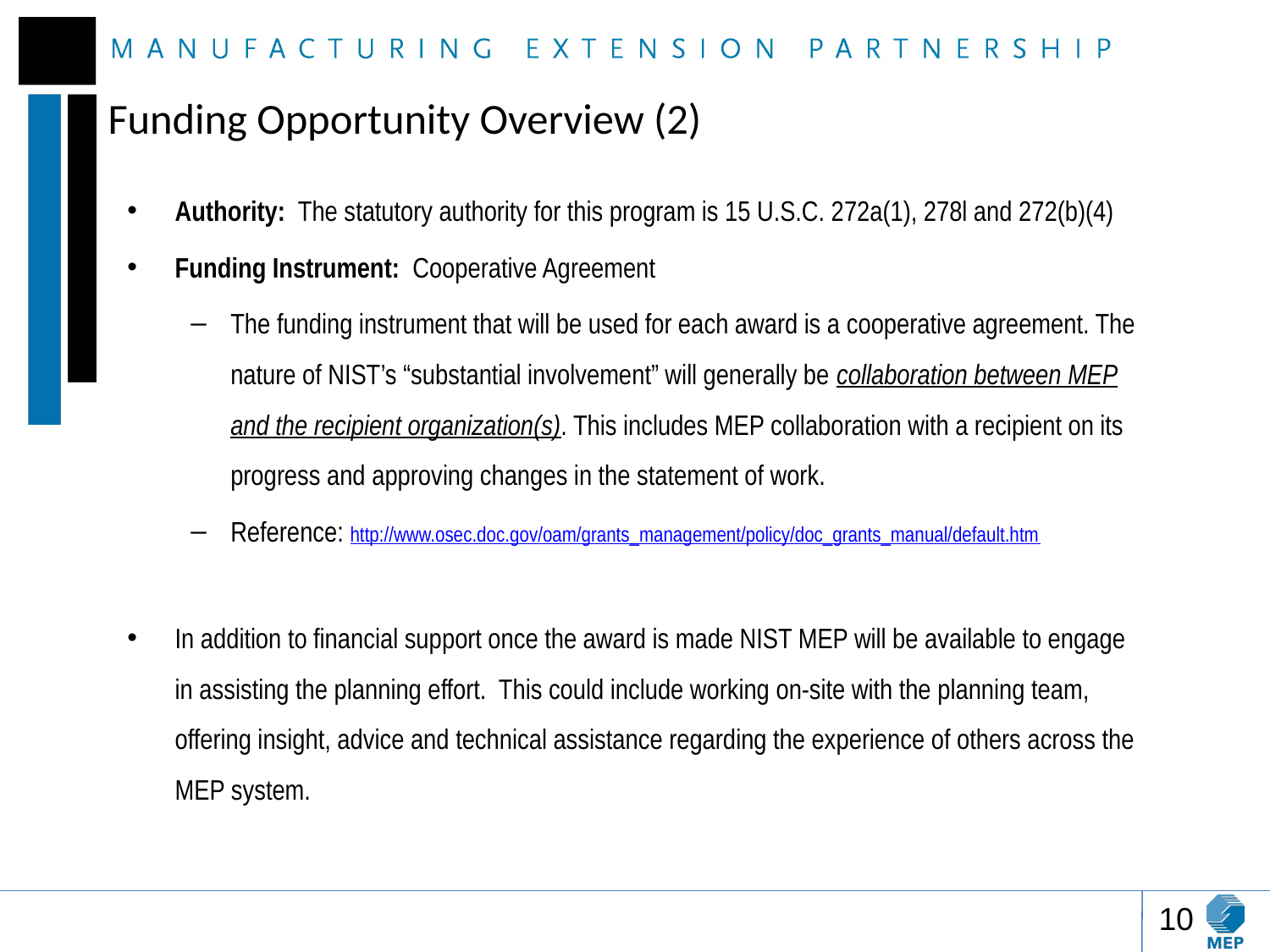

# Funding Opportunity Overview (2)
Authority:  The statutory authority for this program is 15 U.S.C. 272a(1), 278l and 272(b)(4)
Funding Instrument:  Cooperative Agreement
The funding instrument that will be used for each award is a cooperative agreement. The nature of NIST’s “substantial involvement” will generally be collaboration between MEP and the recipient organization(s). This includes MEP collaboration with a recipient on its progress and approving changes in the statement of work.
Reference: http://www.osec.doc.gov/oam/grants_management/policy/doc_grants_manual/default.htm

In addition to financial support once the award is made NIST MEP will be available to engage in assisting the planning effort.  This could include working on-site with the planning team, offering insight, advice and technical assistance regarding the experience of others across the MEP system.

10